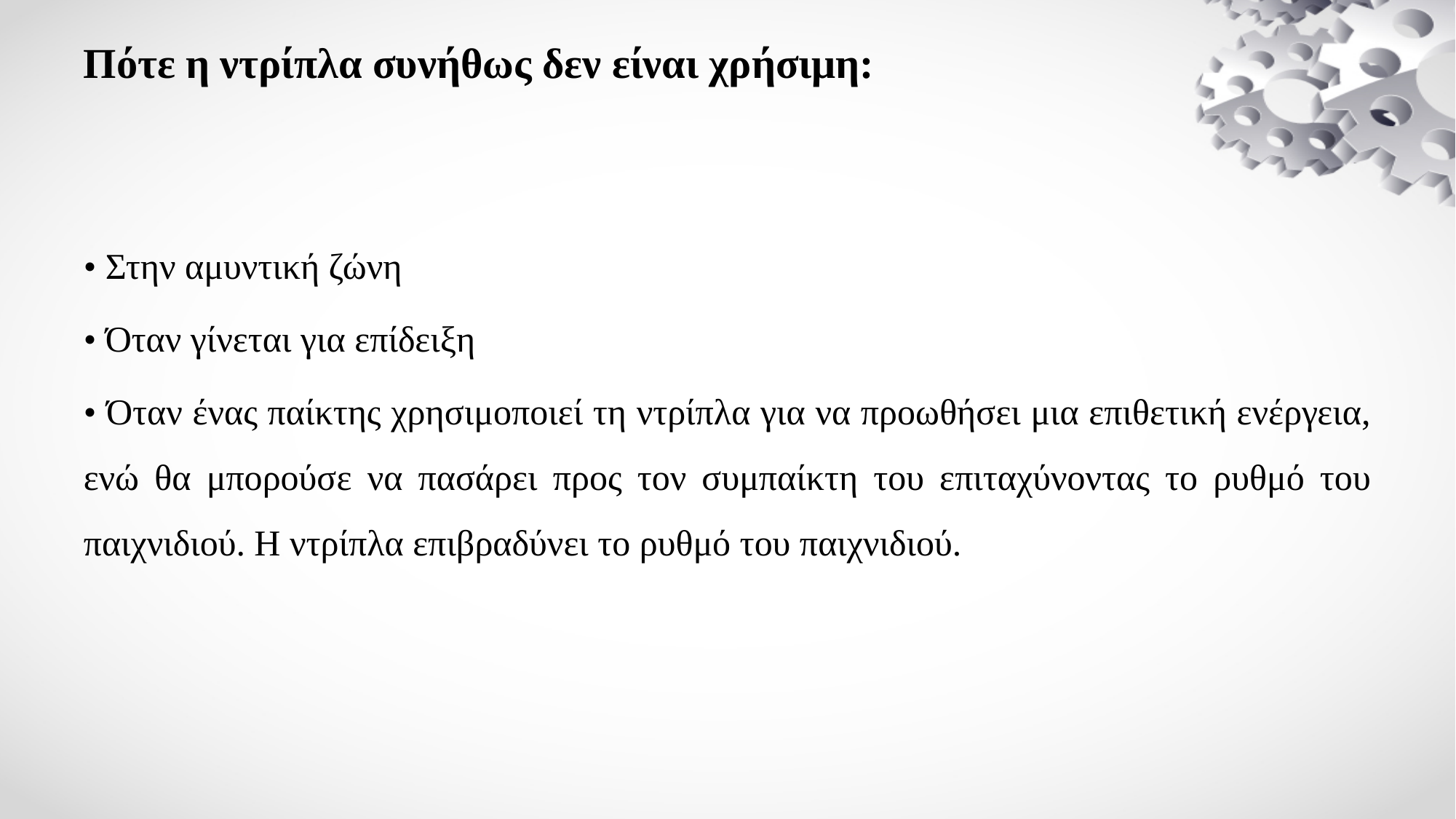

# Πότε η ντρίπλα συνήθως δεν είναι χρήσιμη:
• Στην αμυντική ζώνη
• Όταν γίνεται για επίδειξη
• Όταν ένας παίκτης χρησιμοποιεί τη ντρίπλα για να προωθήσει μια επιθετική ενέργεια, ενώ θα μπορούσε να πασάρει προς τον συμπαίκτη του επιταχύνοντας το ρυθμό του παιχνιδιού. Η ντρίπλα επιβραδύνει το ρυθμό του παιχνιδιού.